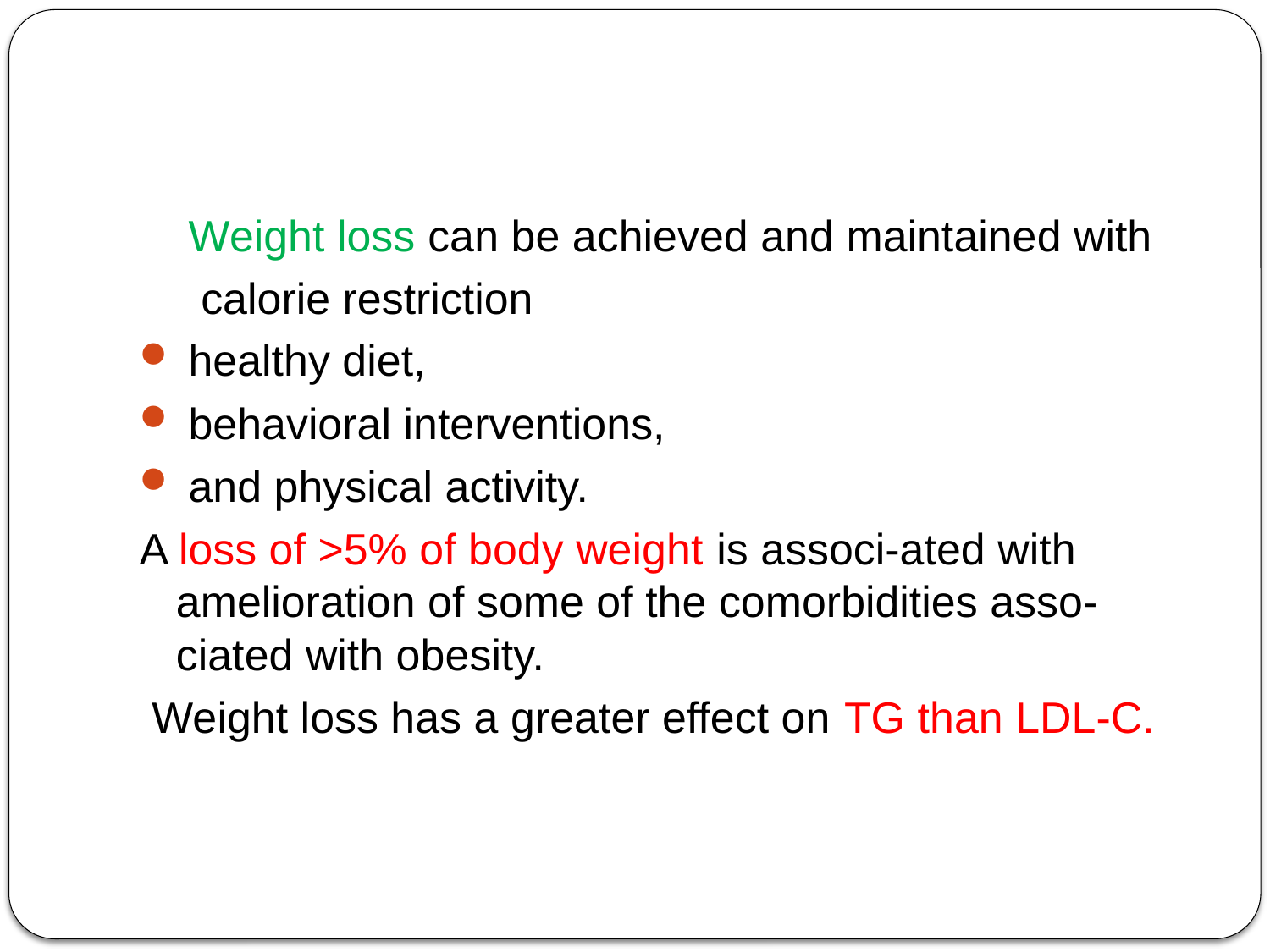

#
    Weight loss can be achieved and maintained with
     calorie restriction
 healthy diet,
 behavioral interventions,
 and physical activity.
A loss of >5% of body weight is associ-ated with amelioration of some of the comorbidities asso-ciated with obesity.
 Weight loss has a greater effect on TG than LDL-C.